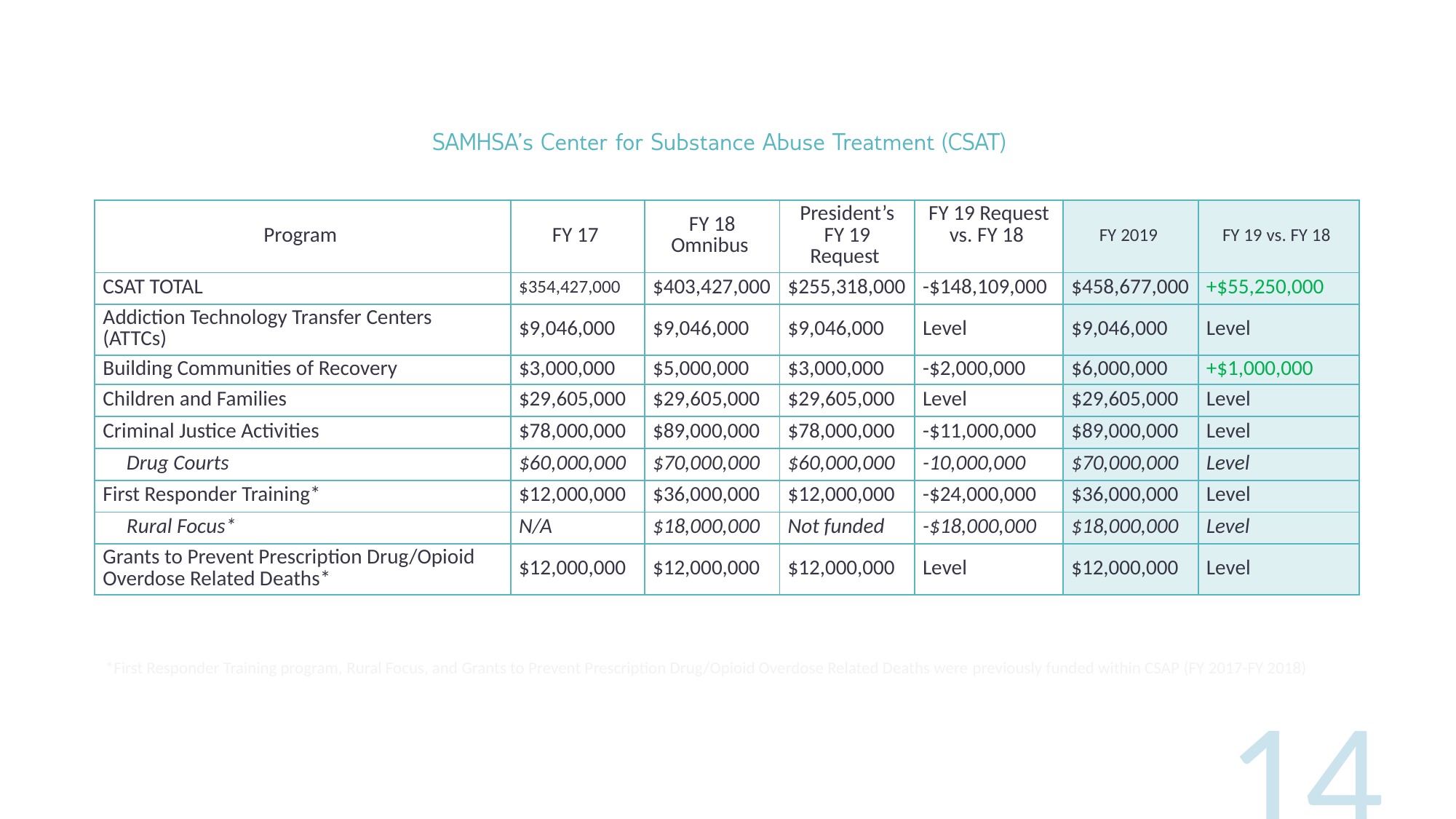

SAMHSA’s Center for Substance Abuse Treatment (CSAT)
| Program | FY 17 | FY 18 Omnibus | President’s FY 19 Request | FY 19 Request vs. FY 18 | FY 2019 | FY 19 vs. FY 18 |
| --- | --- | --- | --- | --- | --- | --- |
| CSAT TOTAL | $354,427,000 | $403,427,000 | $255,318,000 | -$148,109,000 | $458,677,000 | +$55,250,000 |
| Addiction Technology Transfer Centers (ATTCs) | $9,046,000 | $9,046,000 | $9,046,000 | Level | $9,046,000 | Level |
| Building Communities of Recovery | $3,000,000 | $5,000,000 | $3,000,000 | -$2,000,000 | $6,000,000 | +$1,000,000 |
| Children and Families | $29,605,000 | $29,605,000 | $29,605,000 | Level | $29,605,000 | Level |
| Criminal Justice Activities | $78,000,000 | $89,000,000 | $78,000,000 | -$11,000,000 | $89,000,000 | Level |
| Drug Courts | $60,000,000 | $70,000,000 | $60,000,000 | -10,000,000 | $70,000,000 | Level |
| First Responder Training\* | $12,000,000 | $36,000,000 | $12,000,000 | -$24,000,000 | $36,000,000 | Level |
| Rural Focus\* | N/A | $18,000,000 | Not funded | -$18,000,000 | $18,000,000 | Level |
| Grants to Prevent Prescription Drug/Opioid Overdose Related Deaths\* | $12,000,000 | $12,000,000 | $12,000,000 | Level | $12,000,000 | Level |
*First Responder Training program, Rural Focus, and Grants to Prevent Prescription Drug/Opioid Overdose Related Deaths were previously funded within CSAP (FY 2017-FY 2018)
14